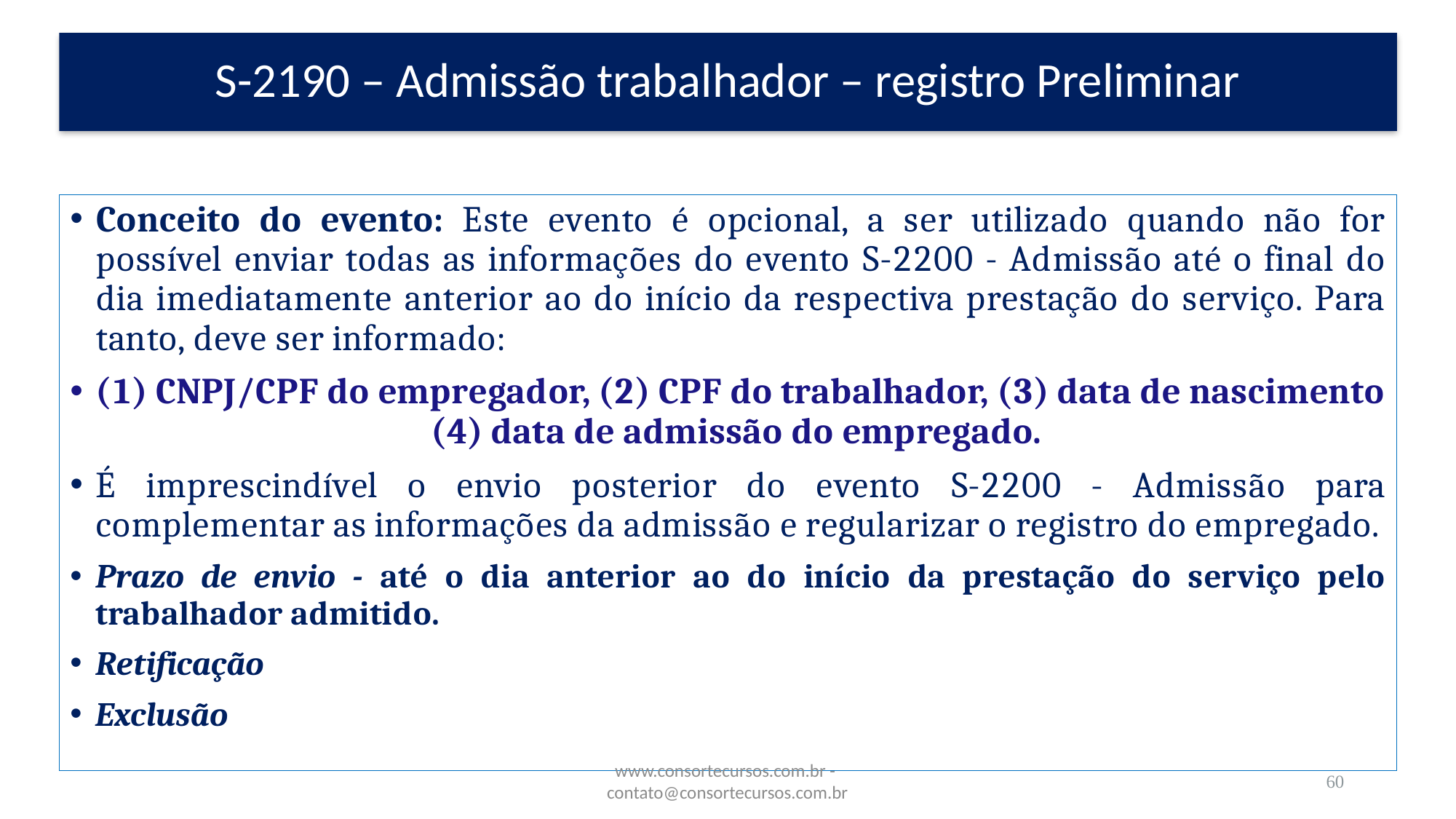

# S-2190 – Admissão trabalhador – registro Preliminar
Conceito do evento: Este evento é opcional, a ser utilizado quando não for possível enviar todas as informações do evento S-2200 - Admissão até o final do dia imediatamente anterior ao do início da respectiva prestação do serviço. Para tanto, deve ser informado:
(1) CNPJ/CPF do empregador, (2) CPF do trabalhador, (3) data de nascimento (4) data de admissão do empregado.
É imprescindível o envio posterior do evento S-2200 - Admissão para complementar as informações da admissão e regularizar o registro do empregado.
Prazo de envio - até o dia anterior ao do início da prestação do serviço pelo trabalhador admitido.
Retificação
Exclusão

www.consortecursos.com.br -  contato@consortecursos.com.br
60